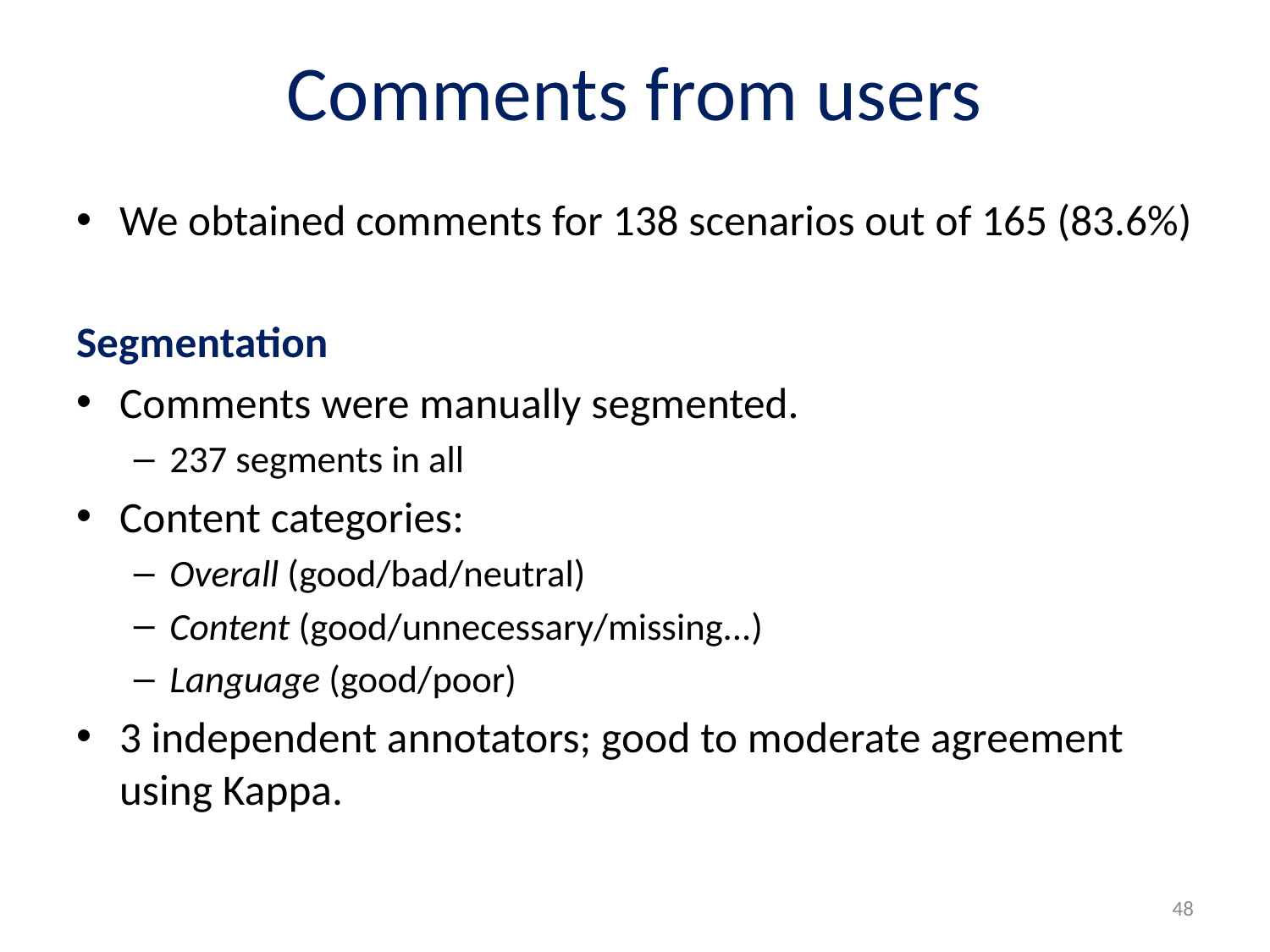

# Comments from users
We obtained comments for 138 scenarios out of 165 (83.6%)

Segmentation
Comments were manually segmented.
237 segments in all
Content categories:
Overall (good/bad/neutral)
Content (good/unnecessary/missing...)
Language (good/poor)
3 independent annotators; good to moderate agreement using Kappa.

48